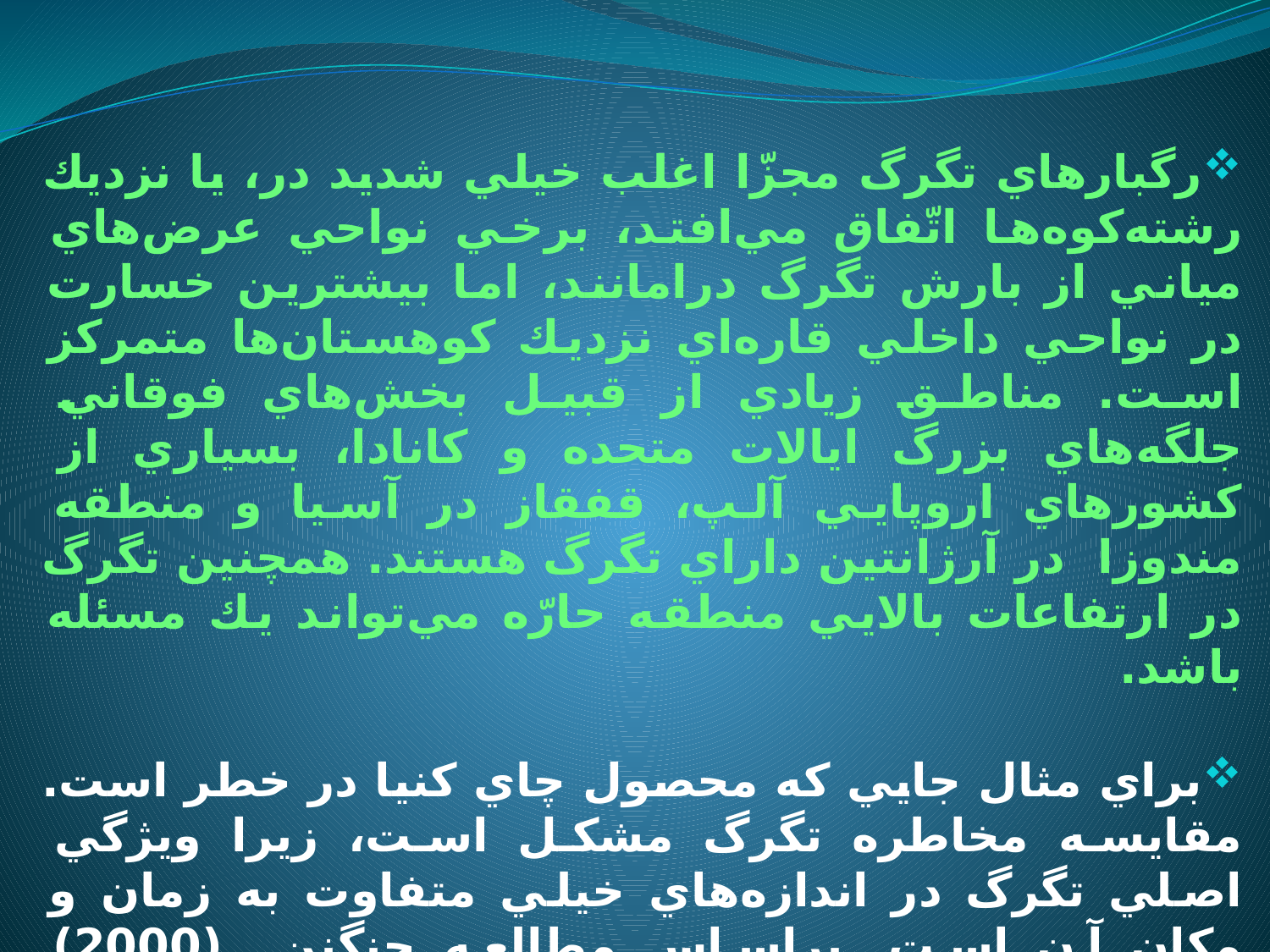

رگبارهاي تگرگ مجزّا اغلب خيلي شديد در، يا نزديك رشته‌كوه‌ها اتّفاق مي‌افتد، برخي نواحي عرض‌هاي مياني از بارش تگرگ درامانند، اما بيشترين خسارت در نواحي داخلي قاره‌اي نزديك كوهستان‌ها متمركز است. مناطق زيادي از قبيل بخش‌هاي فوقاني جلگه‌هاي بزرگ ايالات متحده و كانادا، بسياري از كشورهاي اروپايي آلپ، قفقاز در آسيا و منطقه مندوزا  در آرژانتين داراي تگرگ هستند. همچنين تگرگ در ارتفاعات بالايي منطقه حارّه مي‌تواند يك مسئله باشد.

براي مثال جايي كه محصول چاي كنيا در خطر است. مقايسه مخاطره تگرگ مشكل است، زيرا ويژگي اصلي تگرگ در اندازه‌هاي خيلي متفاوت به زمان و مكان آن است. براساس مطالعه چنگنن  (2000) خسارات عمده تگرگ در ايالات متحده آمريكا در حدود 5 تا 10 درصد از كل توفان‌هاي شديدي است كه رخ مي‌دهد. بيشتر جاها در ايالات متحده فقط دو يا سه توفان تگرگ را هر سال تجربه مي‌كنند.